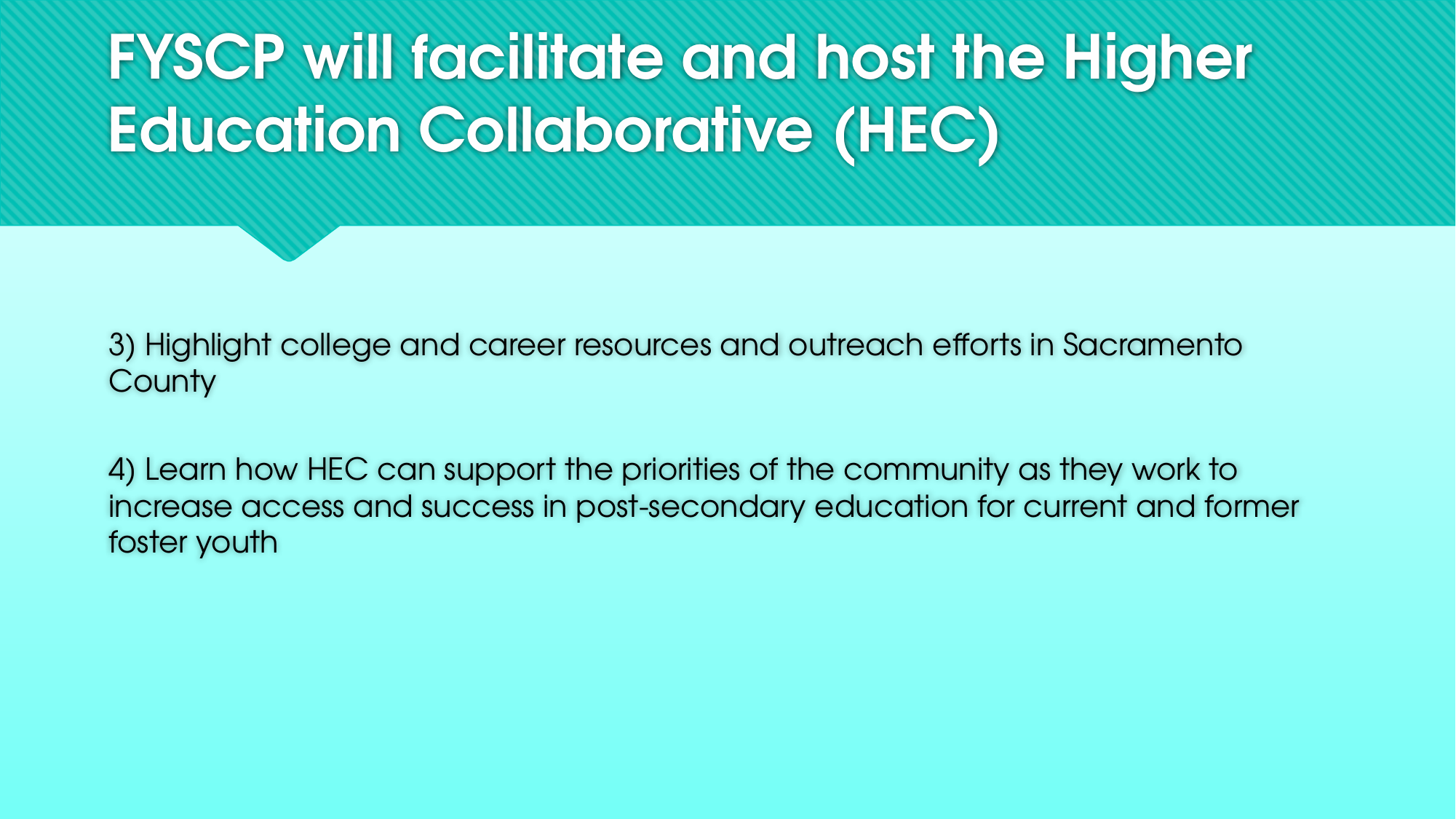

# FYSCP will facilitate and host the Higher Education Collaborative (HEC)
3) Highlight college and career resources and outreach efforts in Sacramento County
4) Learn how HEC can support the priorities of the community as they work to increase access and success in post-secondary education for current and former foster youth